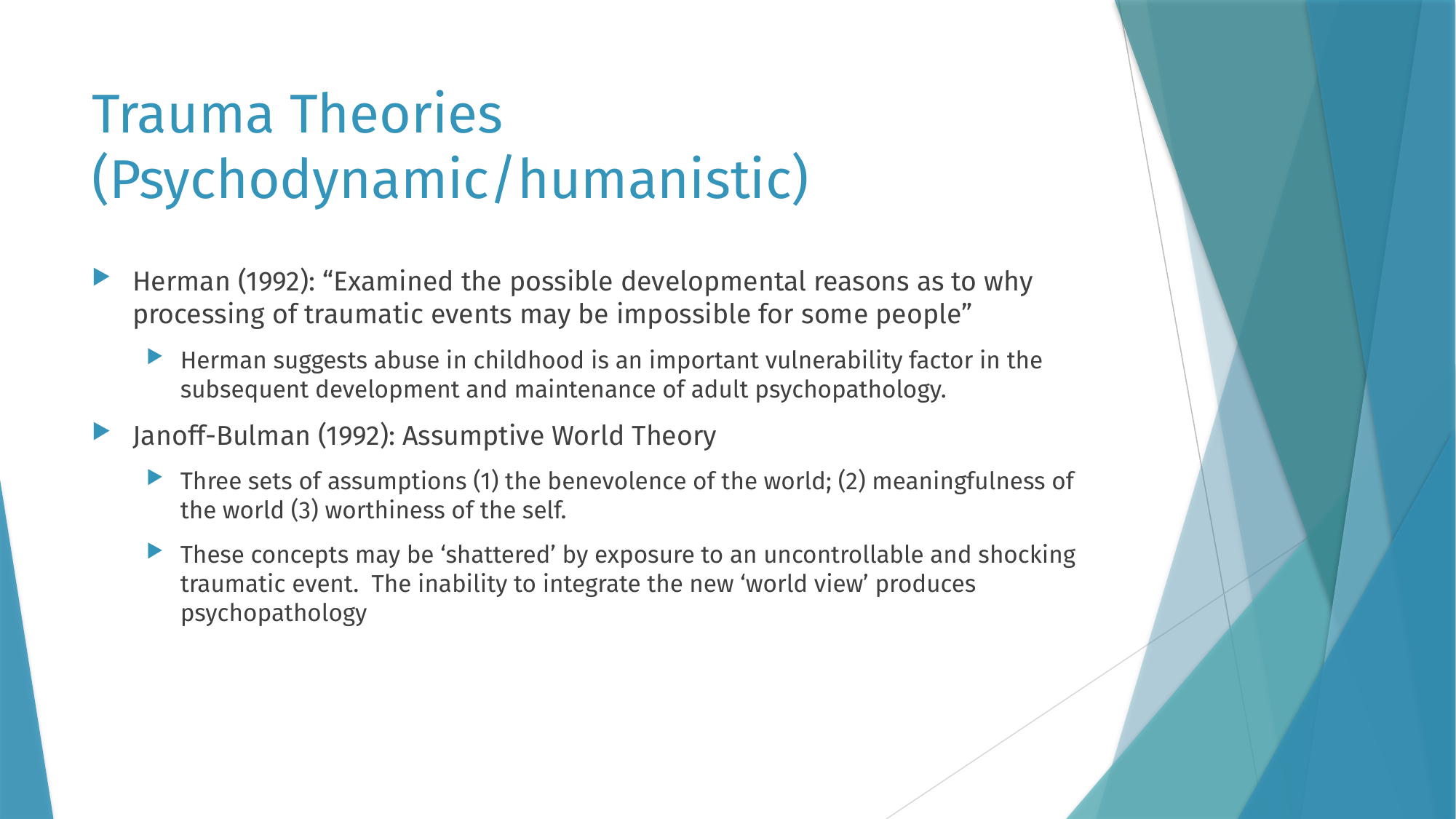

# Trauma Theories (Psychodynamic/humanistic)
Herman (1992): “Examined the possible developmental reasons as to why processing of traumatic events may be impossible for some people”
Herman suggests abuse in childhood is an important vulnerability factor in the subsequent development and maintenance of adult psychopathology.
Janoff-Bulman (1992): Assumptive World Theory
Three sets of assumptions (1) the benevolence of the world; (2) meaningfulness of the world (3) worthiness of the self.
These concepts may be ‘shattered’ by exposure to an uncontrollable and shocking traumatic event.  The inability to integrate the new ‘world view’ produces psychopathology